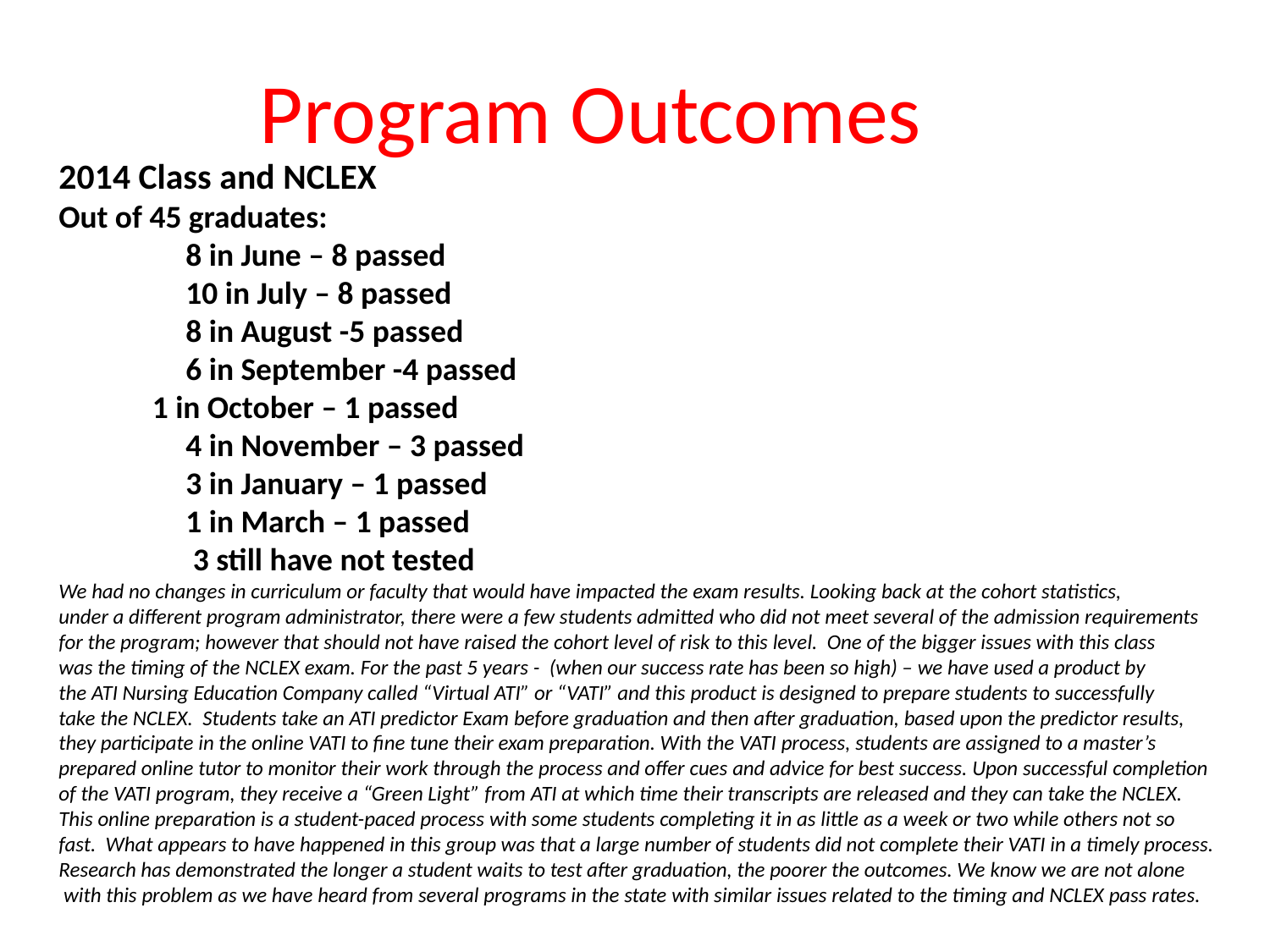

Program Outcomes
2014 Class and NCLEX
Out of 45 graduates:
	8 in June – 8 passed
	10 in July – 8 passed
	8 in August -5 passed
	6 in September -4 passed
             1 in October – 1 passed
	4 in November – 3 passed
	3 in January – 1 passed
	1 in March – 1 passed
	 3 still have not tested
We had no changes in curriculum or faculty that would have impacted the exam results. Looking back at the cohort statistics,
under a different program administrator, there were a few students admitted who did not meet several of the admission requirements
for the program; however that should not have raised the cohort level of risk to this level.  One of the bigger issues with this class
was the timing of the NCLEX exam. For the past 5 years -  (when our success rate has been so high) – we have used a product by
the ATI Nursing Education Company called “Virtual ATI” or “VATI” and this product is designed to prepare students to successfully
take the NCLEX.  Students take an ATI predictor Exam before graduation and then after graduation, based upon the predictor results,
they participate in the online VATI to fine tune their exam preparation. With the VATI process, students are assigned to a master’s
prepared online tutor to monitor their work through the process and offer cues and advice for best success. Upon successful completion
of the VATI program, they receive a “Green Light” from ATI at which time their transcripts are released and they can take the NCLEX.
This online preparation is a student-paced process with some students completing it in as little as a week or two while others not so
fast.  What appears to have happened in this group was that a large number of students did not complete their VATI in a timely process.
Research has demonstrated the longer a student waits to test after graduation, the poorer the outcomes. We know we are not alone
 with this problem as we have heard from several programs in the state with similar issues related to the timing and NCLEX pass rates.